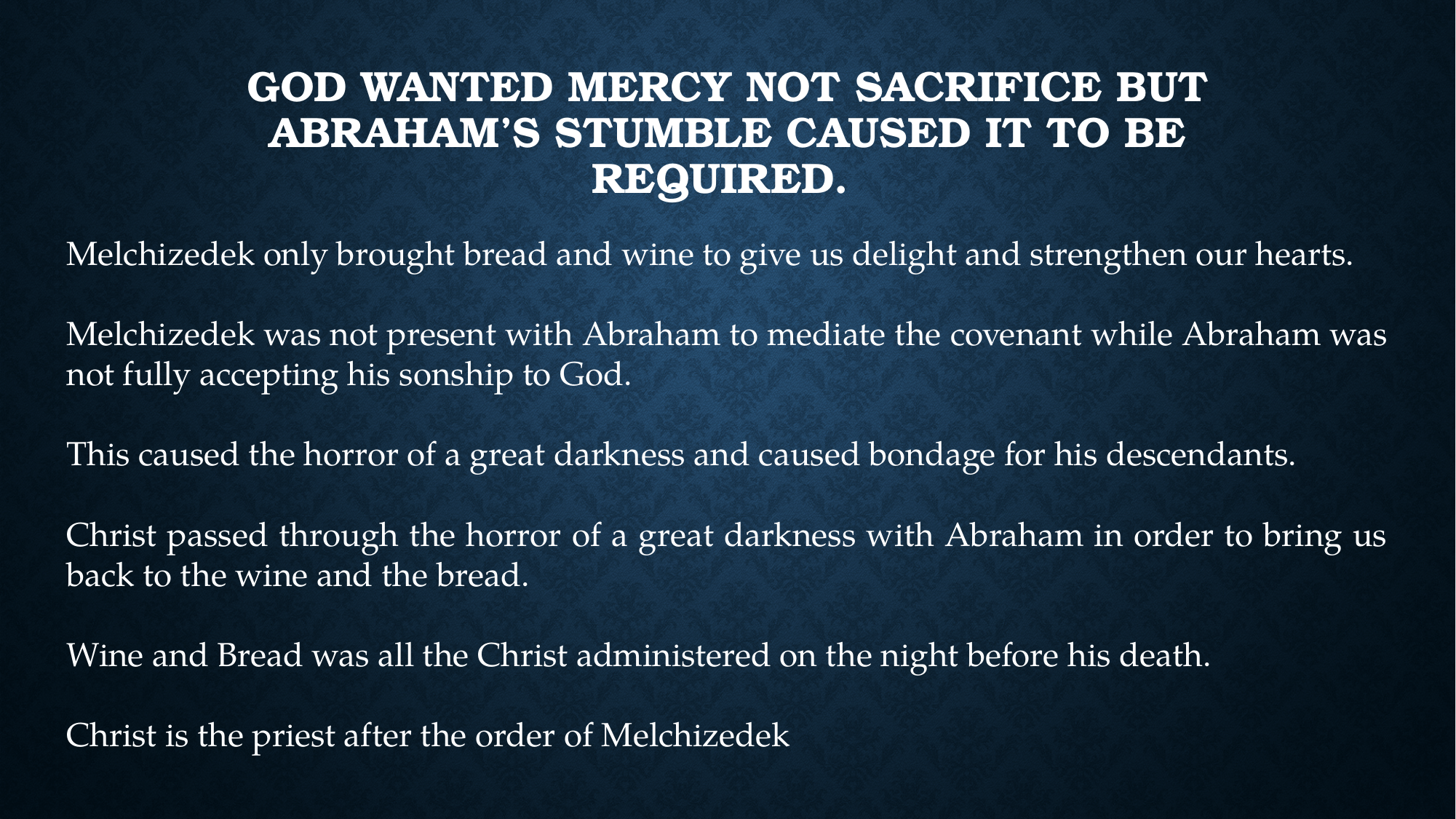

# God wanted Mercy not sacrifice but Abraham’s stumble caused it to be required.
Melchizedek only brought bread and wine to give us delight and strengthen our hearts.

Melchizedek was not present with Abraham to mediate the covenant while Abraham was not fully accepting his sonship to God.

This caused the horror of a great darkness and caused bondage for his descendants.

Christ passed through the horror of a great darkness with Abraham in order to bring us back to the wine and the bread.

Wine and Bread was all the Christ administered on the night before his death.

Christ is the priest after the order of Melchizedek